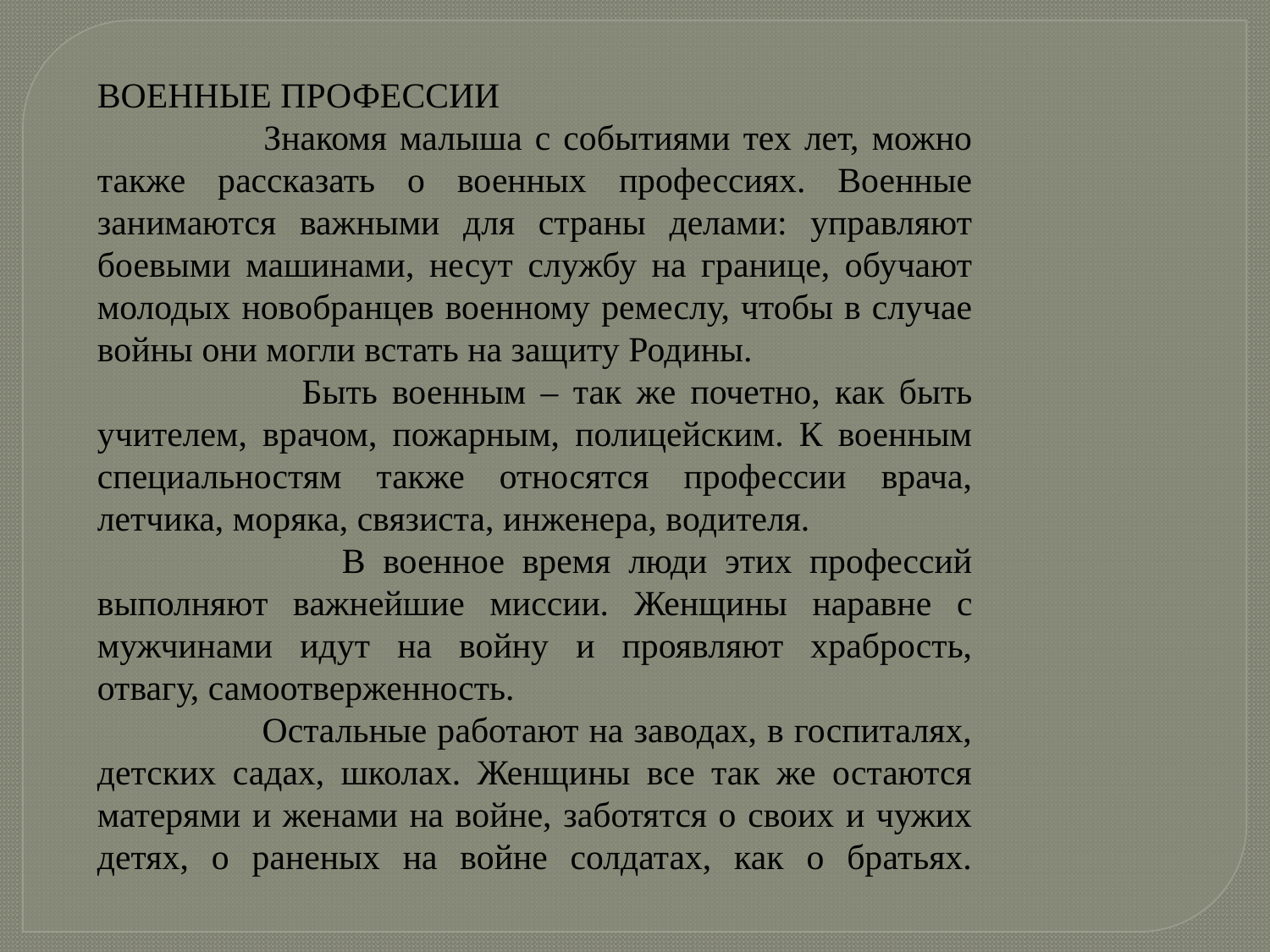

ВОЕННЫЕ ПРОФЕССИИ
             Знакомя малыша с событиями тех лет, можно также рассказать о военных профессиях. Военные занимаются важными для страны делами: управляют боевыми машинами, несут службу на границе, обучают молодых новобранцев военному ремеслу, чтобы в случае войны они могли встать на защиту Родины.
              Быть военным – так же почетно, как быть учителем, врачом, пожарным, полицейским. К военным специальностям также относятся профессии врача, летчика, моряка, связиста, инженера, водителя.
              В военное время люди этих профессий выполняют важнейшие миссии. Женщины наравне с мужчинами идут на войну и проявляют храбрость, отвагу, самоотверженность.
                Остальные работают на заводах, в госпиталях, детских садах, школах. Женщины все так же остаются матерями и женами на войне, заботятся о своих и чужих детях, о раненых на войне солдатах, как о братьях.